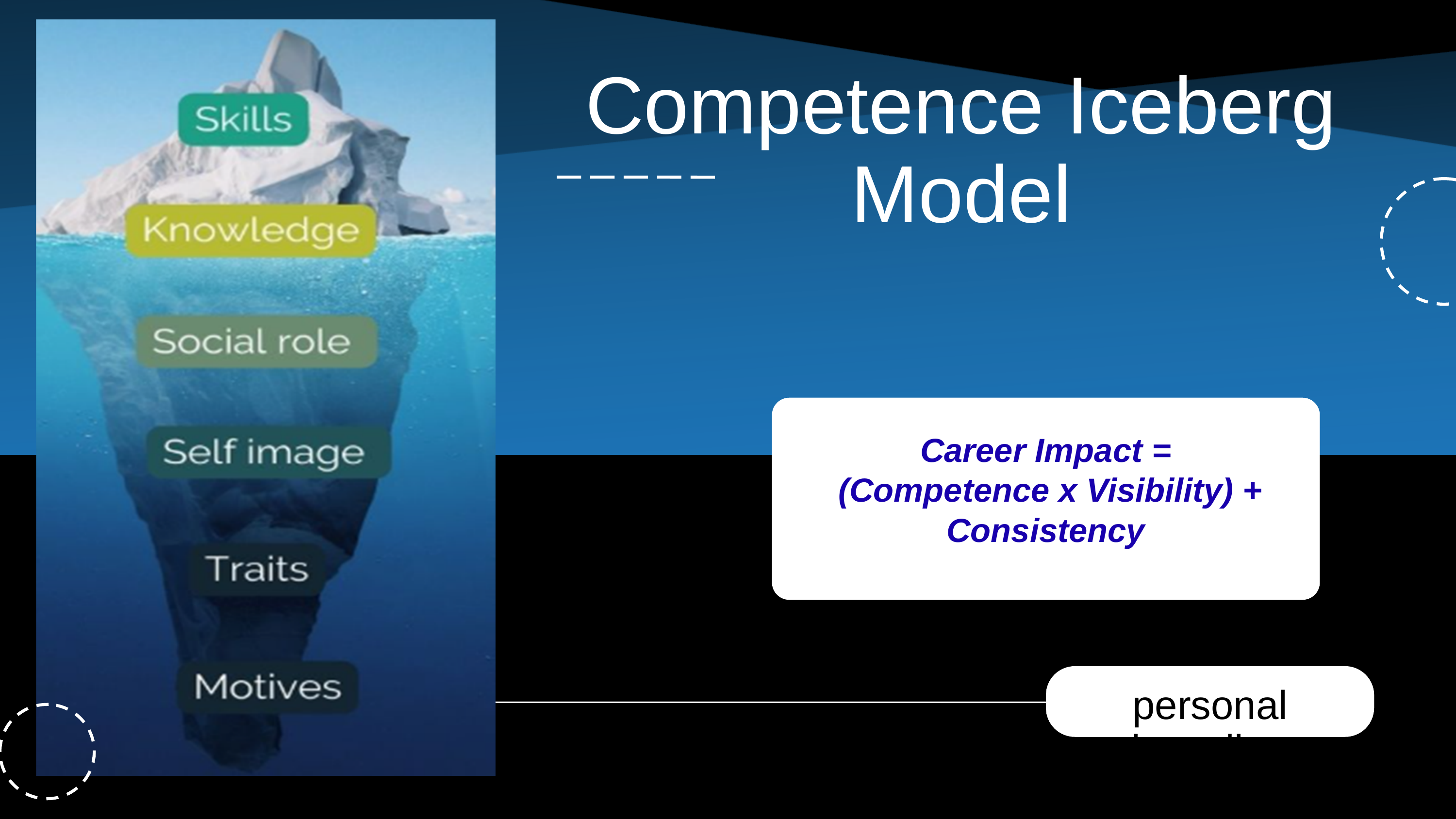

Competence Iceberg Model

Career Impact =
 (Competence x Visibility) + Consistency

personal branding